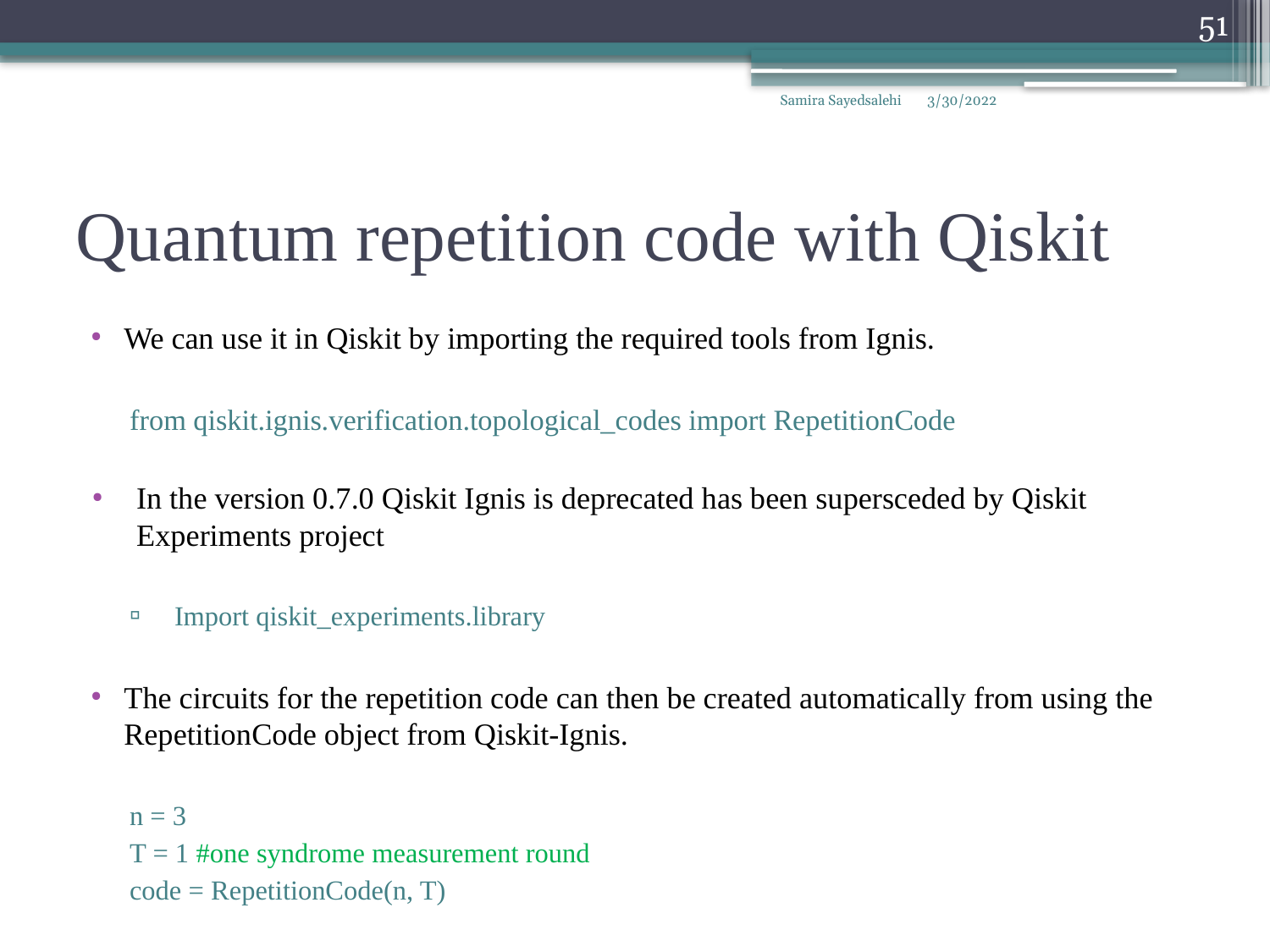

51
Samira Sayedsalehi
3/30/2022
# Quantum repetition code with Qiskit
We can use it in Qiskit by importing the required tools from Ignis.

from qiskit.ignis.verification.topological_codes import RepetitionCode

In the version 0.7.0 Qiskit Ignis is deprecated has been supersceded by Qiskit Experiments project

Import qiskit_experiments.library

The circuits for the repetition code can then be created automatically from using the RepetitionCode object from Qiskit-Ignis.

n = 3
T = 1 #one syndrome measurement round
code = RepetitionCode(n, T)